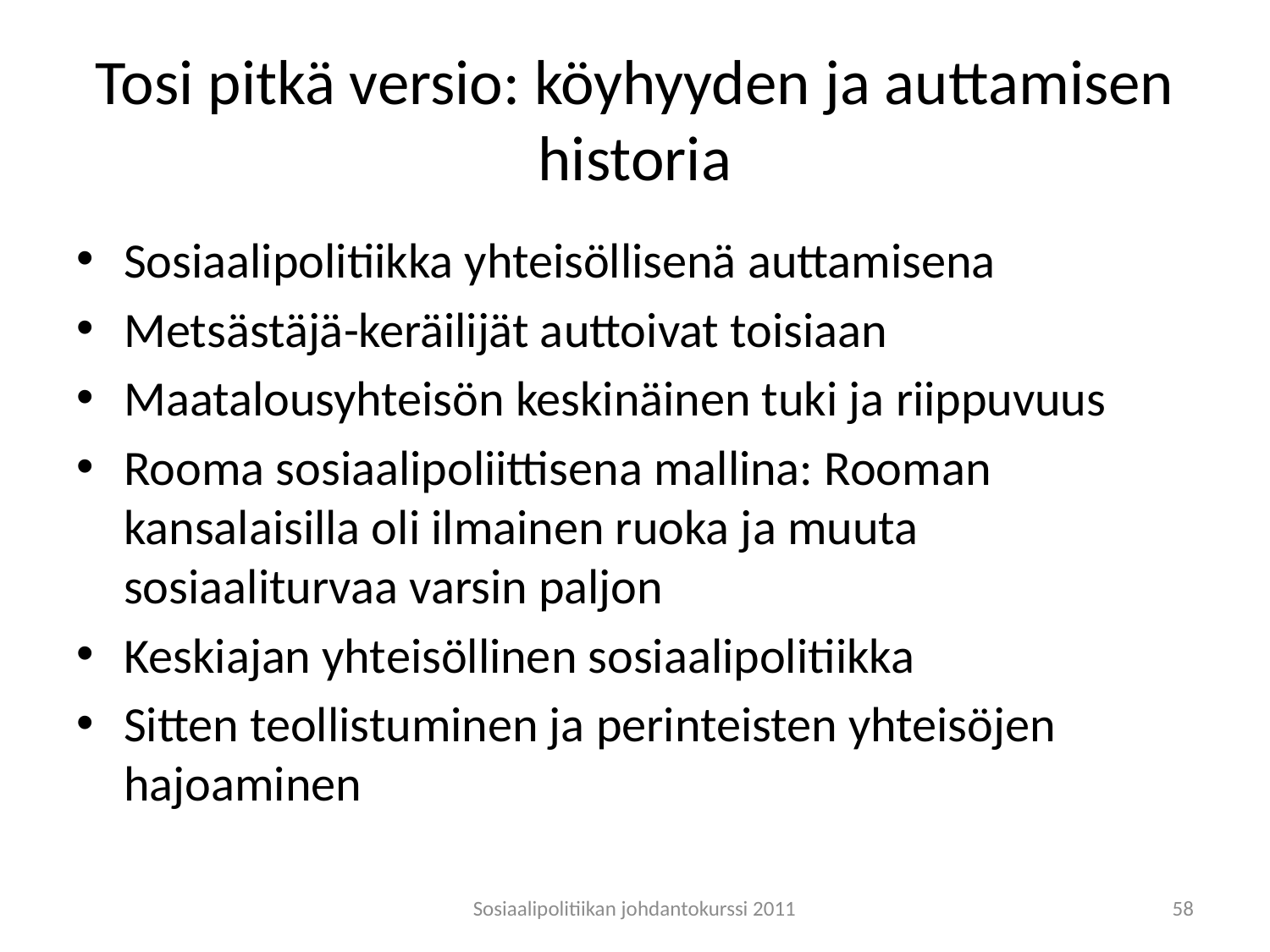

# Tosi pitkä versio: köyhyyden ja auttamisen historia
Sosiaalipolitiikka yhteisöllisenä auttamisena
Metsästäjä-keräilijät auttoivat toisiaan
Maatalousyhteisön keskinäinen tuki ja riippuvuus
Rooma sosiaalipoliittisena mallina: Rooman kansalaisilla oli ilmainen ruoka ja muuta sosiaaliturvaa varsin paljon
Keskiajan yhteisöllinen sosiaalipolitiikka
Sitten teollistuminen ja perinteisten yhteisöjen hajoaminen
Sosiaalipolitiikan johdantokurssi 2011
58